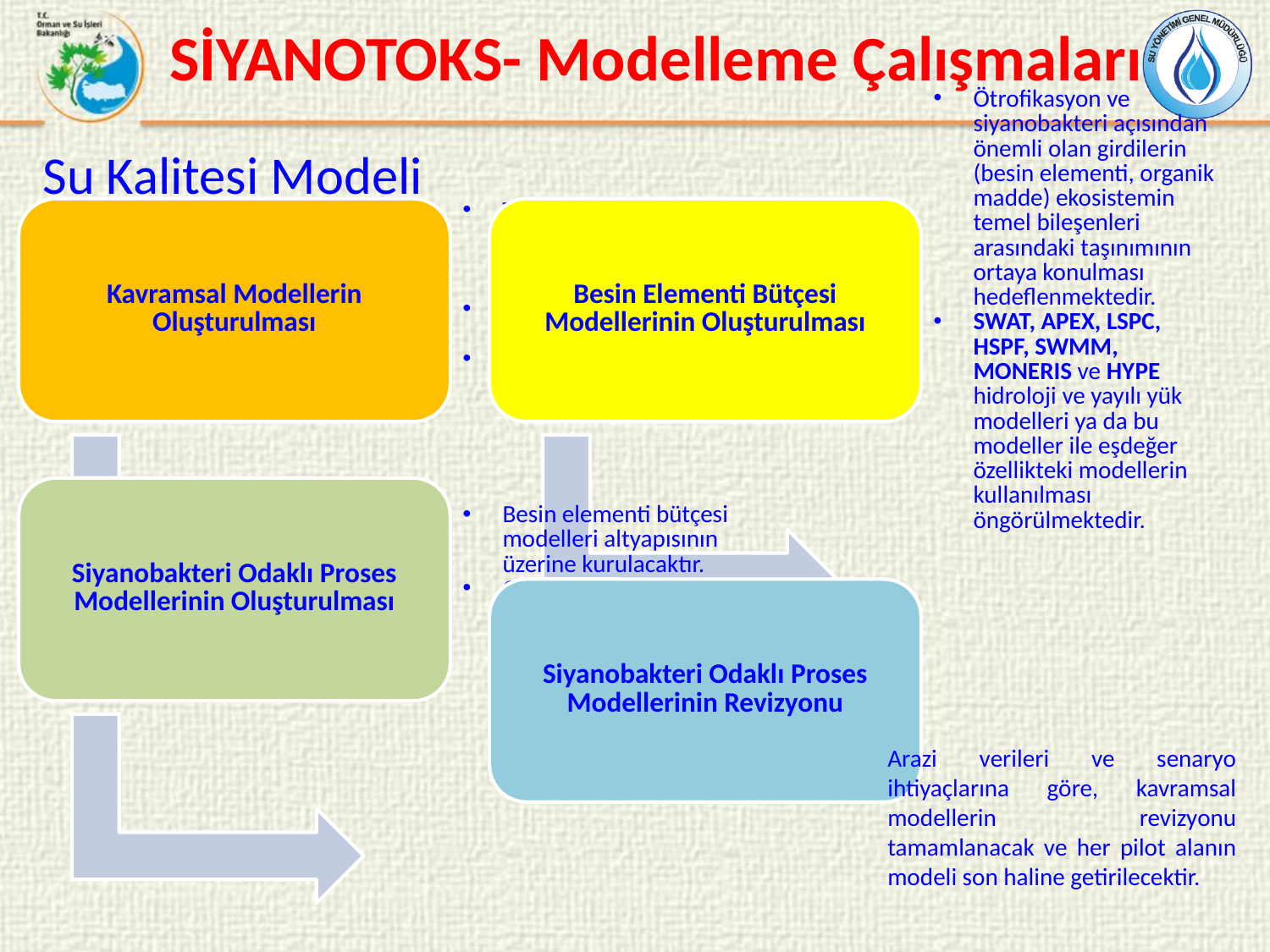

SİYANOTOKS- Modelleme Çalışmaları
Su Kalitesi Modeli

Kavramsal Modellerin Oluşturulması
Ötrofikasyon ve siyanobakteri açısından önemli olan girdilerin (besin elementi, organik madde) ekosistemin temel bileşenleri arasındaki taşınımının ortaya konulması hedeflenmektedir.
Siyanobakteri Odaklı Proses Modellerinin Oluşturulması
Besin elementi bütçesi modelleri altyapısının üzerine kurulacaktır.
Siyanobakteri Odaklı Proses Modellerinin Revizyonu
Canlı-cansız su kalitesi değişkenlerini içerecektir.
Göllerin yapısı ve farklı siyanobakteri ve siyanotoksinlere göre bileşenler bulunacaktır.
SWAT, APEX, LSPC, HSPF, SWMM, MONERIS ve HYPE hidroloji ve yayılı yük modelleri ya da bu modeller ile eşdeğer özellikteki modellerin kullanılması öngörülmektedir.
Arazi verileri ve senaryo ihtiyaçlarına göre, kavramsal modellerin revizyonu tamamlanacak ve her pilot alanın modeli son haline getirilecektir.